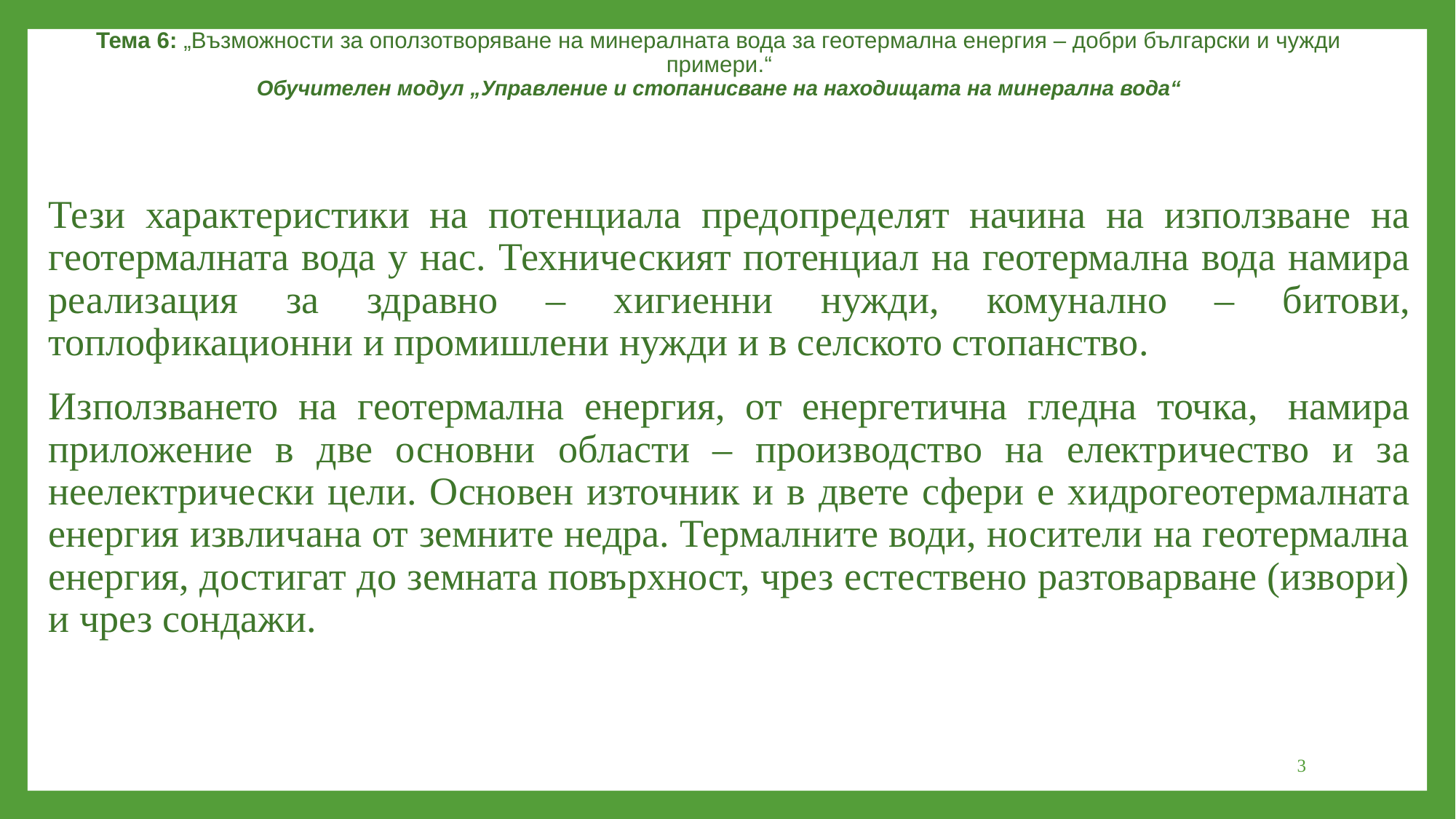

Тема 6: „Възможности за оползотворяване на минералната вода за геотермална енергия – добри български и чужди примери.“
Обучителен модул „Управление и стопанисване на находищата на минерална вода“

Тези характеристики на потенциала предопределят начина на използване на геотермалната вода у нас. Техническият потенциал на геотермална вода намира реализация за здравно – хигиенни нужди, комунално – битови, топлофикационни и промишлени нужди и в селското стопанство.
Използването на геотермална енергия, от енергетична гледна точка,  намира приложение в две основни области – производство на електричество и за неелектрически цели. Основен източник и в двете сфери е хидрогеотермалната енергия извличана от земните недра. Термалните води, носители на геотермална енергия, достигат до земната повърхност, чрез естествено разтоварване (извори) и чрез сондажи.

3